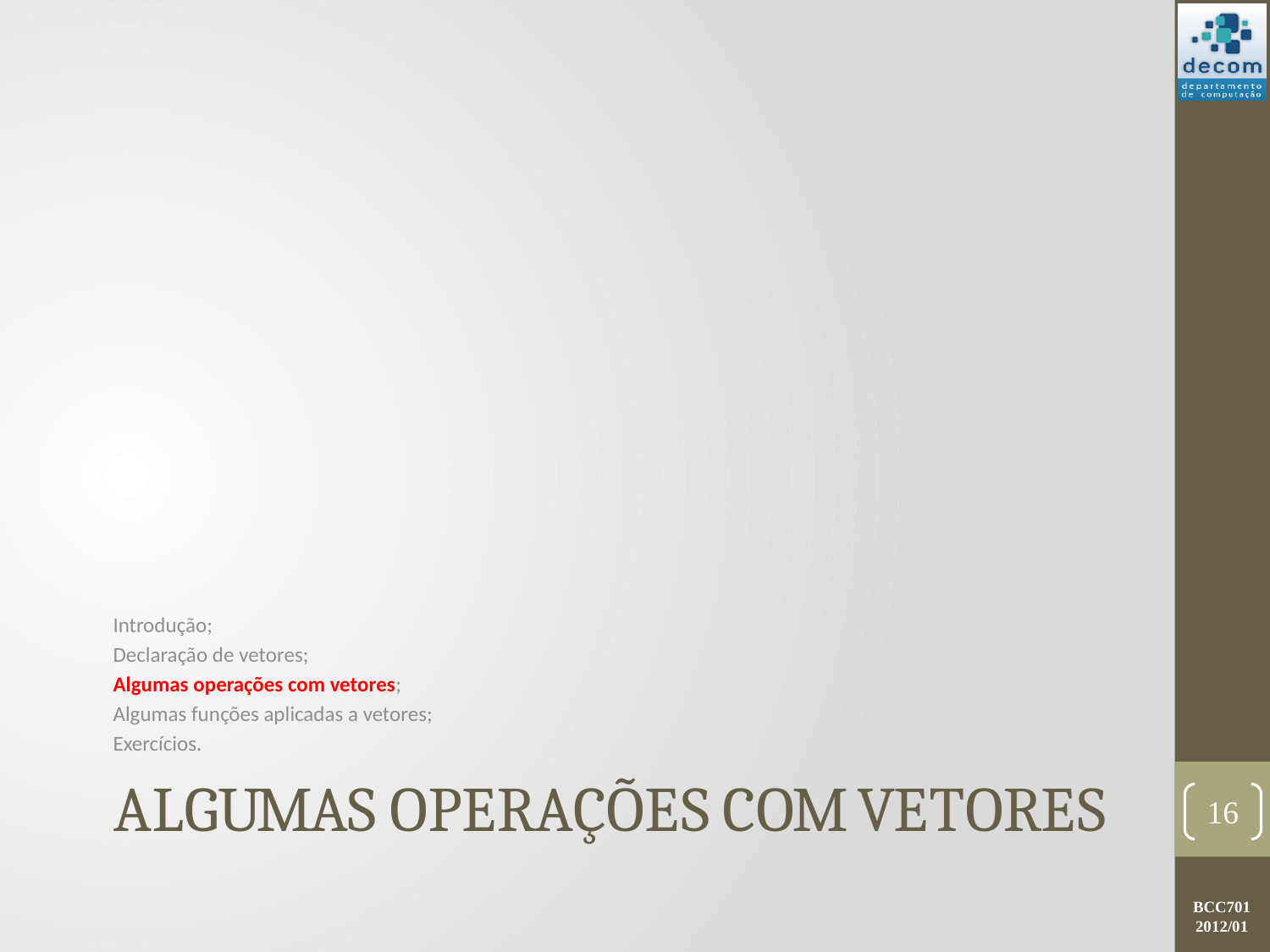

Introdução;
Declaração de vetores;
Algumas operações com vetores;
Algumas funções aplicadas a vetores;
Exercícios.
# Algumas Operações com vetores
16